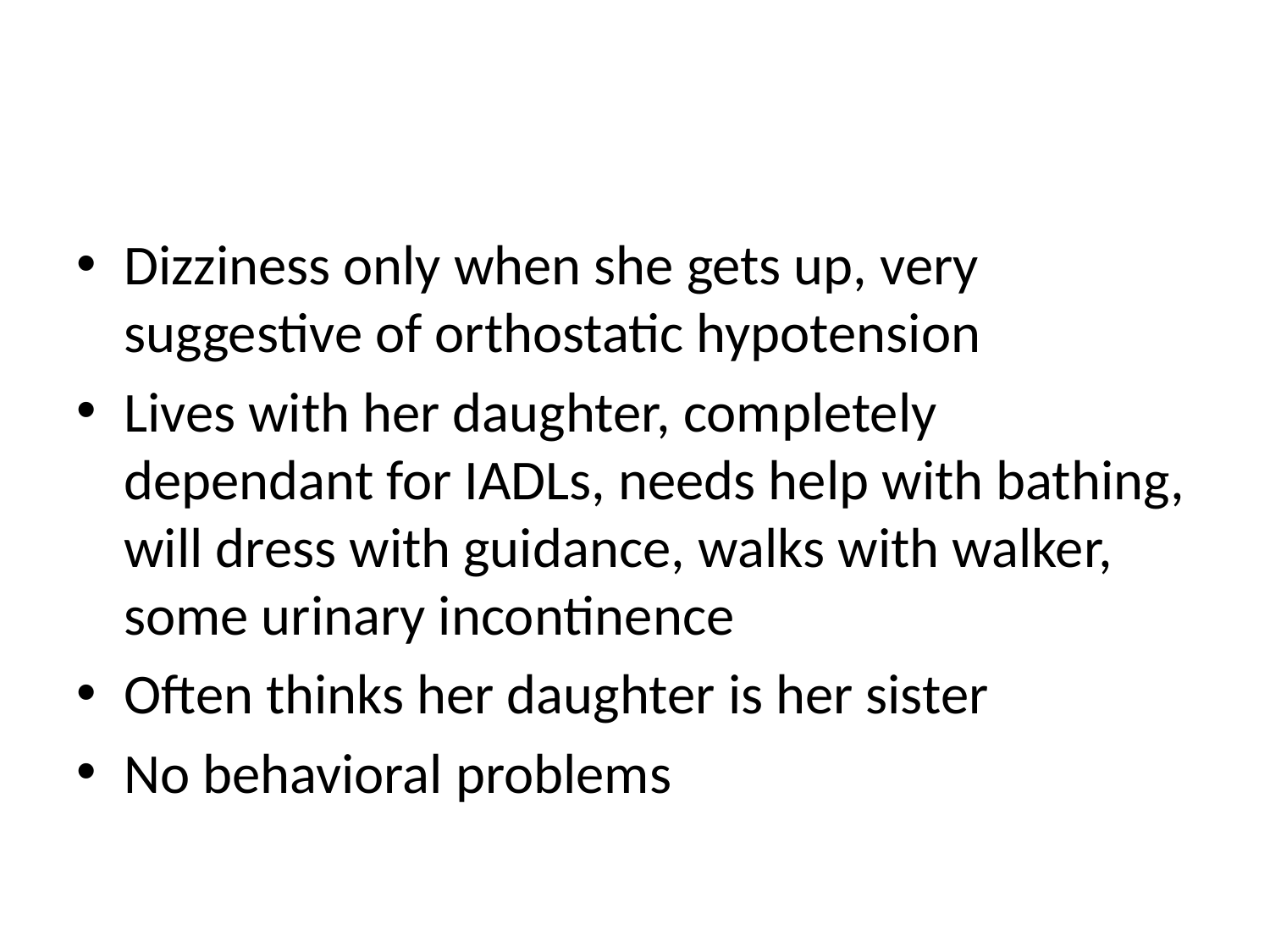

#
Dizziness only when she gets up, very suggestive of orthostatic hypotension
Lives with her daughter, completely dependant for IADLs, needs help with bathing, will dress with guidance, walks with walker, some urinary incontinence
Often thinks her daughter is her sister
No behavioral problems